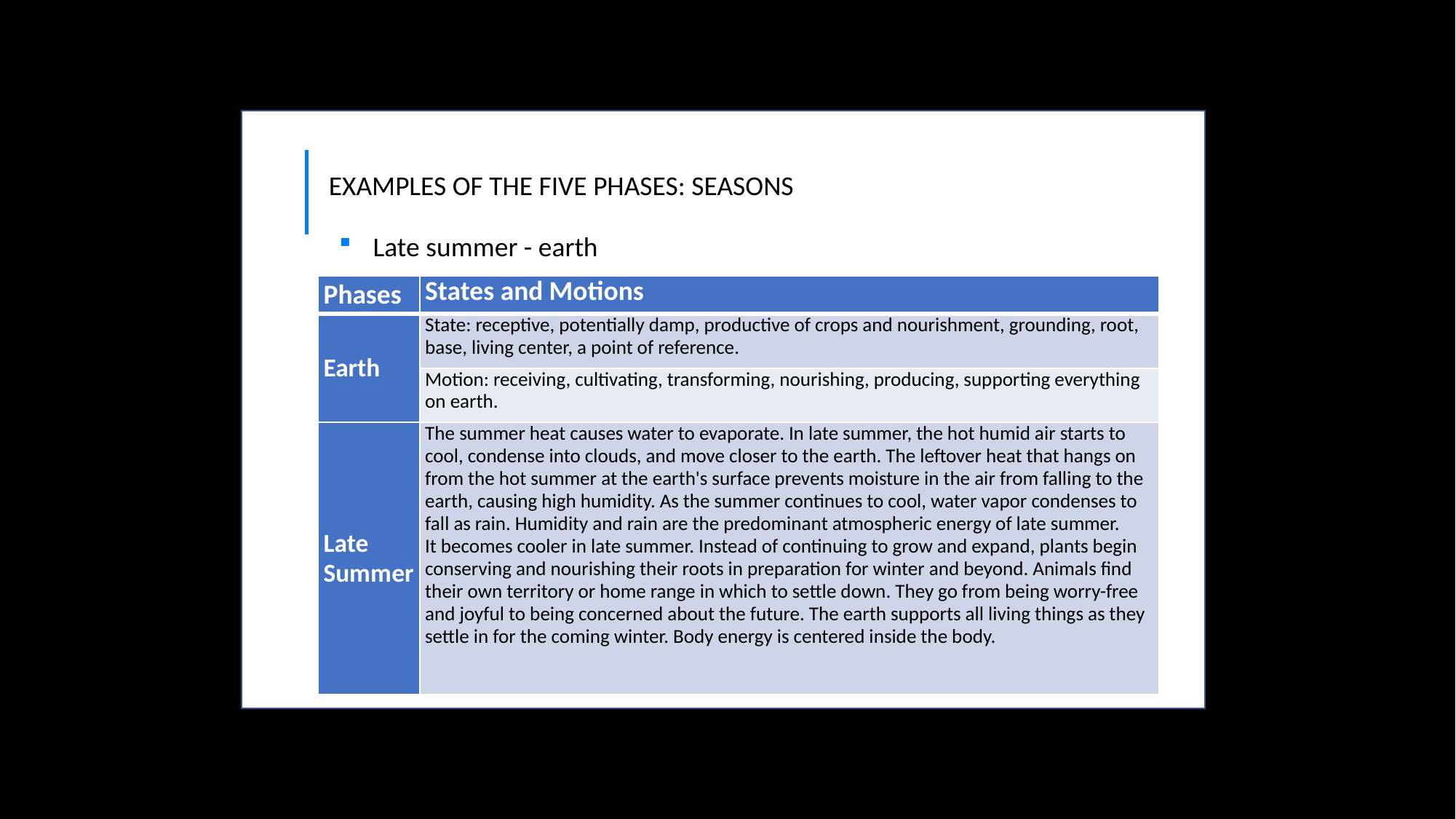

EXAMPLES OF THE FIVE PHASES: SEASONS
Late summer - earth
| Phases | States and Motions |
| --- | --- |
| Earth | State: receptive, potentially damp, productive of crops and nourishment, grounding, root, base, living center, a point of reference. |
|  | Motion: receiving, cultivating, transforming, nourishing, producing, supporting everything on earth. |
| Late Summer | The summer heat causes water to evaporate. In late summer, the hot humid air starts to cool, condense into clouds, and move closer to the earth. The leftover heat that hangs on from the hot summer at the earth's surface prevents moisture in the air from falling to the earth, causing high humidity. As the summer continues to cool, water vapor condenses to fall as rain. Humidity and rain are the predominant atmospheric energy of late summer. It becomes cooler in late summer. Instead of continuing to grow and expand, plants begin conserving and nourishing their roots in preparation for winter and beyond. Animals find their own territory or home range in which to settle down. They go from being worry-free and joyful to being concerned about the future. The earth supports all living things as they settle in for the coming winter. Body energy is centered inside the body. |